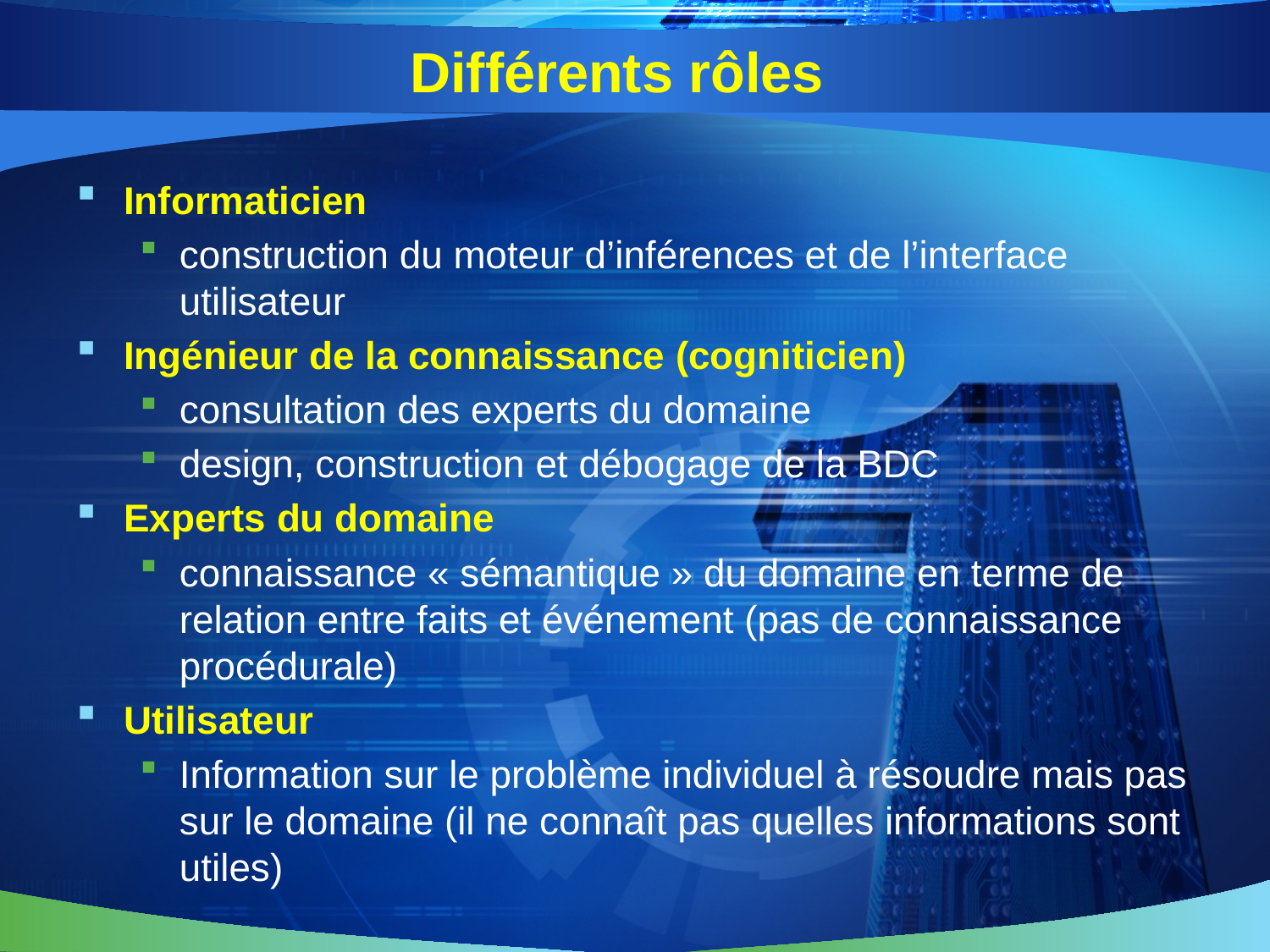

# Différents rôles
Informaticien
construction du moteur d’inférences et de l’interface utilisateur
Ingénieur de la connaissance (cogniticien)
consultation des experts du domaine
design, construction et débogage de la BDC
Experts du domaine
connaissance « sémantique » du domaine en terme de relation entre faits et événement (pas de connaissance procédurale)
Utilisateur
Information sur le problème individuel à résoudre mais pas sur le domaine (il ne connaît pas quelles informations sont utiles)